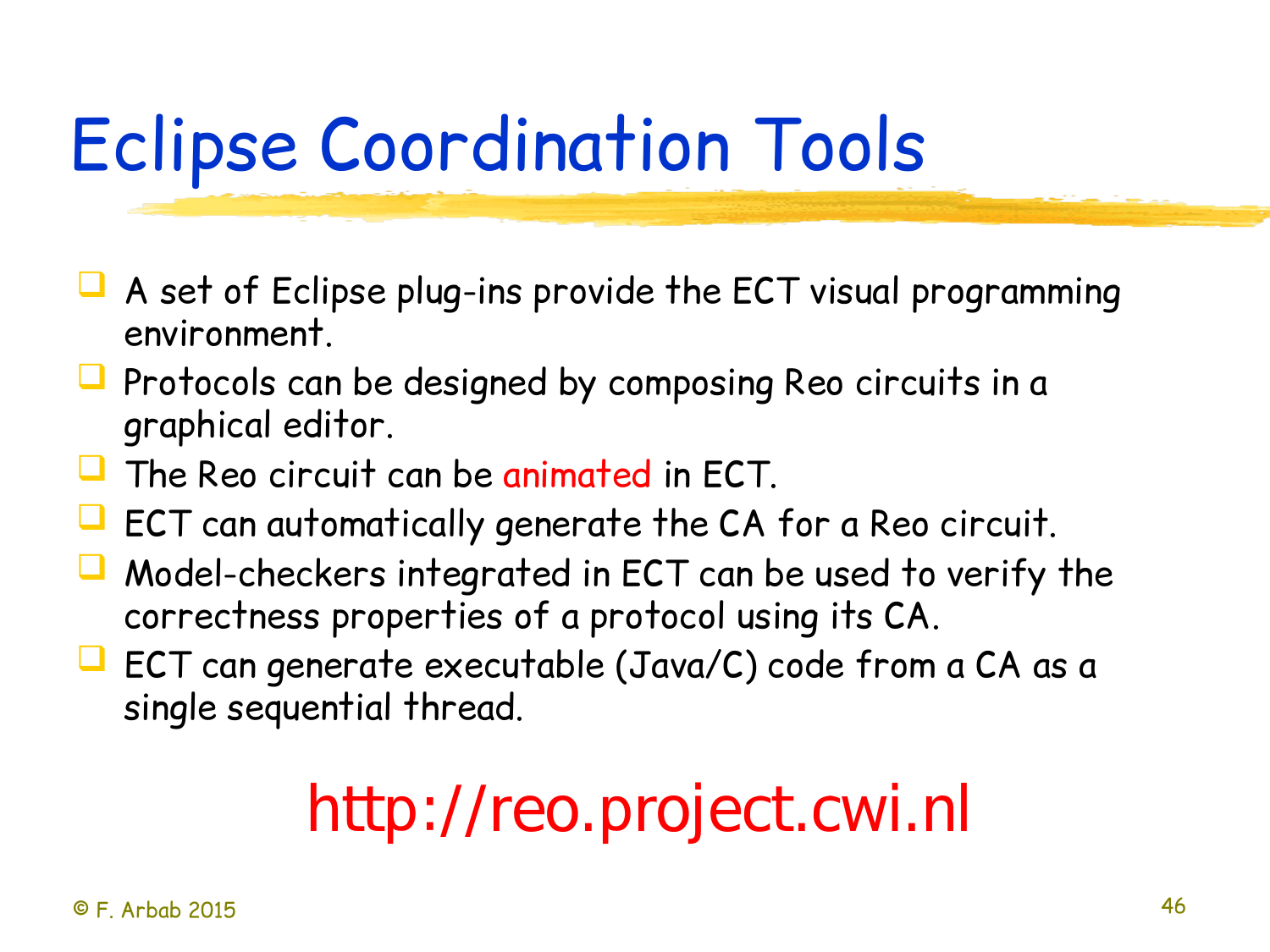

# Eclipse Coordination Tools
A set of Eclipse plug-ins provide the ECT visual programming environment.
Protocols can be designed by composing Reo circuits in a graphical editor.
The Reo circuit can be animated in ECT.
ECT can automatically generate the CA for a Reo circuit.
Model-checkers integrated in ECT can be used to verify the correctness properties of a protocol using its CA.
ECT can generate executable (Java/C) code from a CA as a single sequential thread.

http://reo.project.cwi.nl
© F. Arbab 2015
46